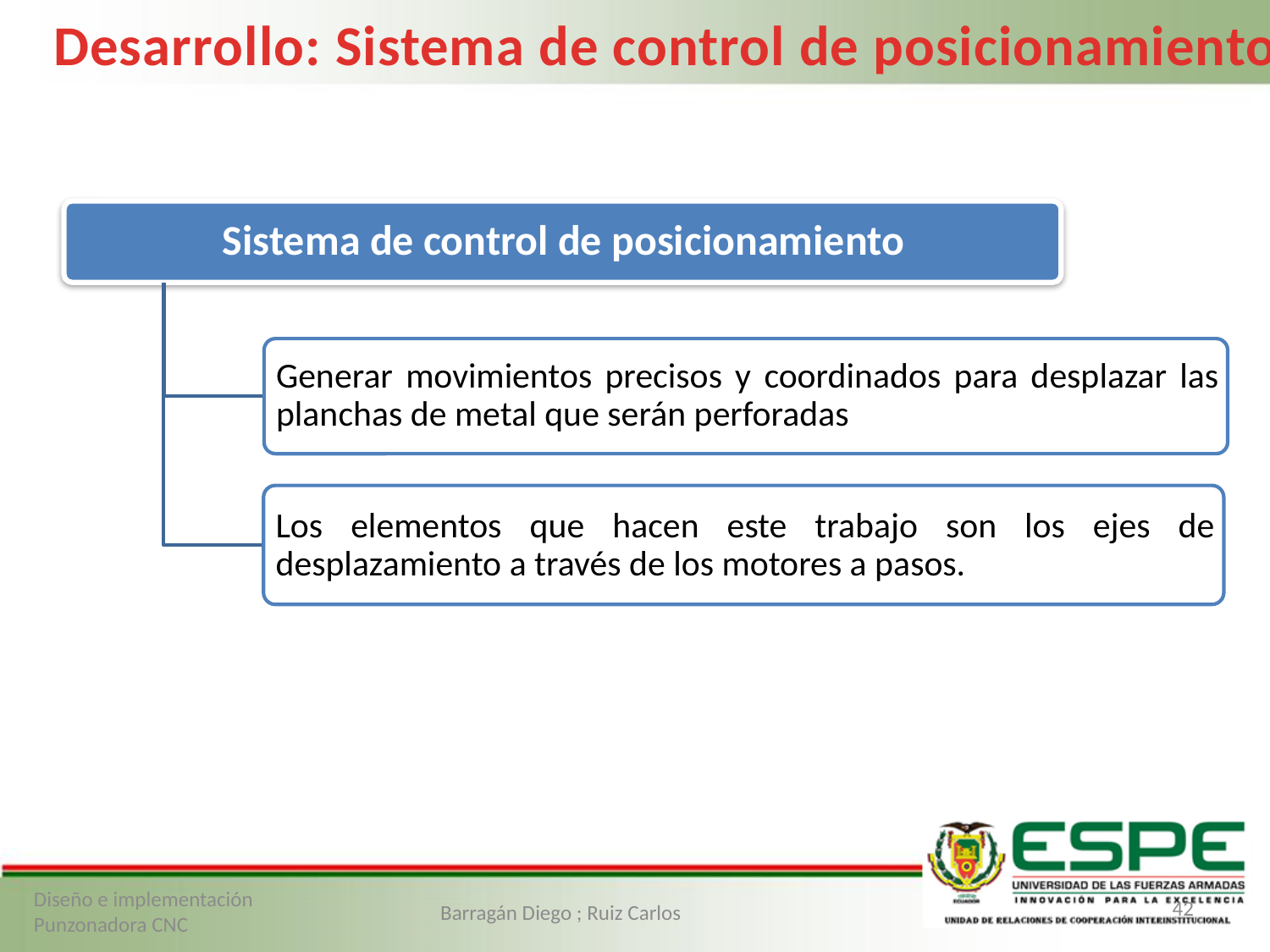

Desarrollo: Sistema de control de posicionamiento
Sistema de control de posicionamiento
Generar movimientos precisos y coordinados para desplazar las planchas de metal que serán perforadas
Los elementos que hacen este trabajo son los ejes de desplazamiento a través de los motores a pasos.
42
Diseño e implementación Punzonadora CNC
Barragán Diego ; Ruiz Carlos